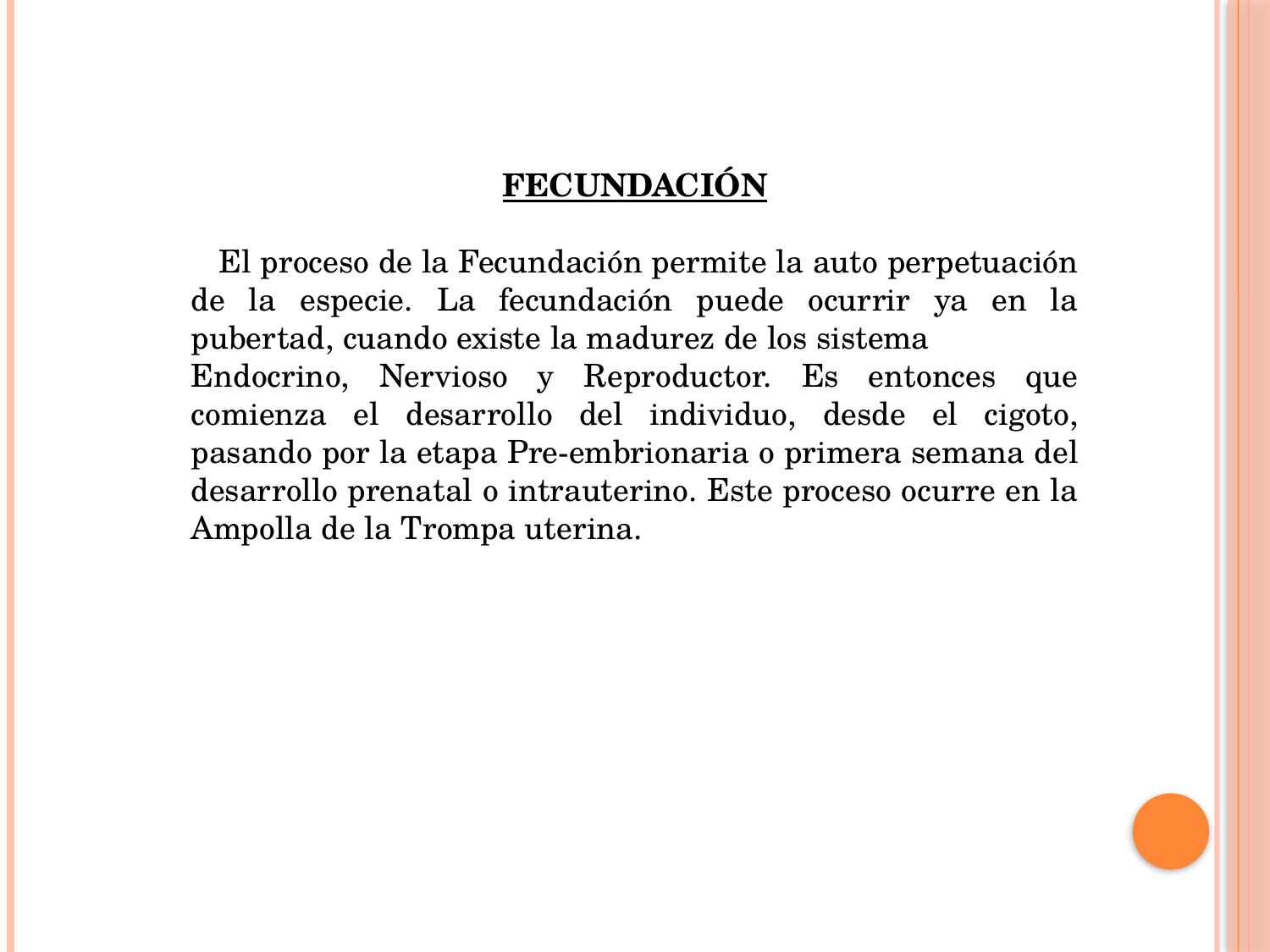

Fecundación

   El proceso de la Fecundación permite la auto perpetuación de la especie. La fecundación puede ocurrir ya en la pubertad, cuando existe la madurez de los sistema
Endocrino, Nervioso y Reproductor. Es entonces que comienza el desarrollo del individuo, desde el cigoto, pasando por la etapa Pre-embrionaria o primera semana del desarrollo prenatal o intrauterino. Este proceso ocurre en la Ampolla de la Trompa uterina.